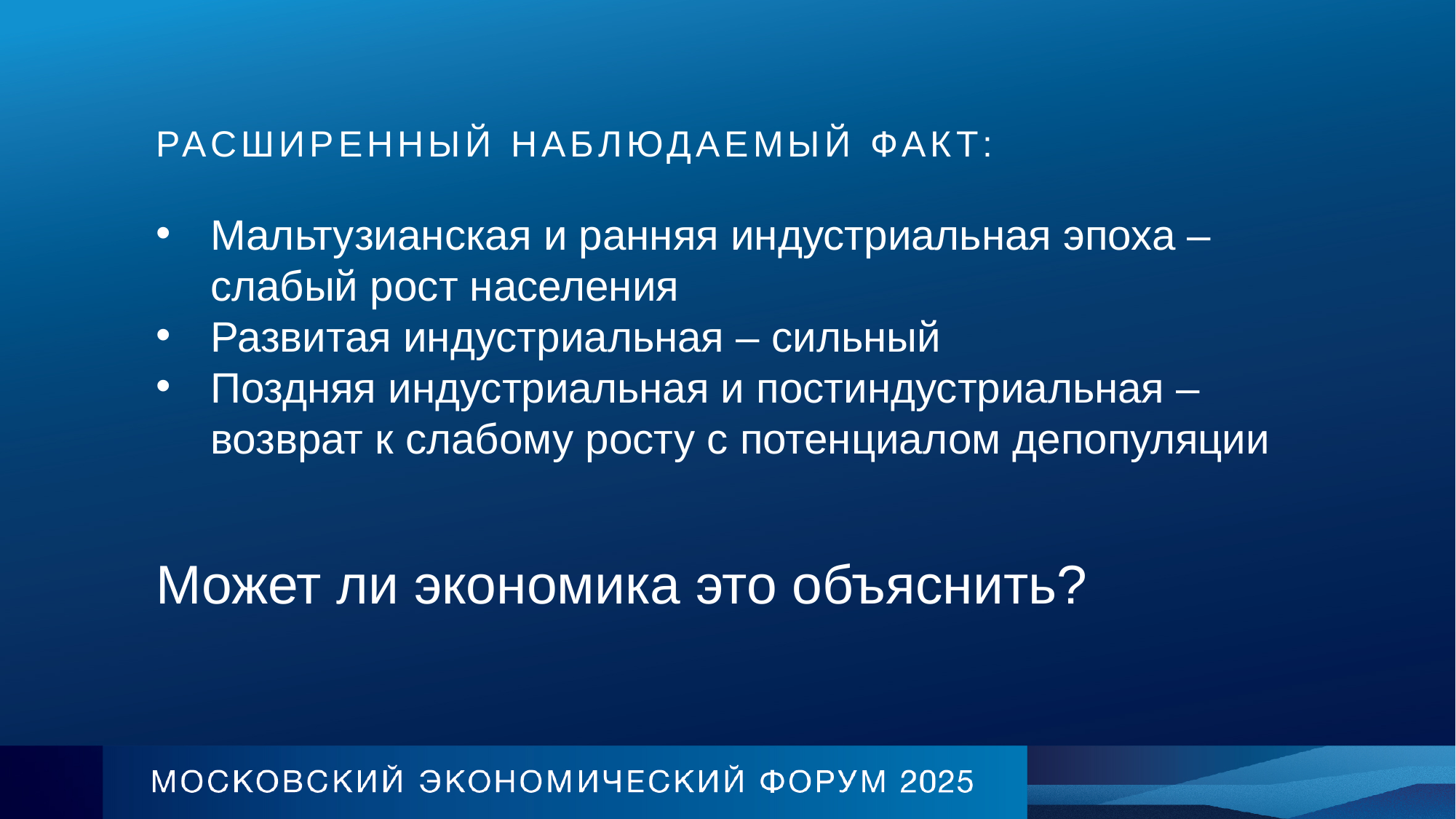

Расширенный Наблюдаемый факт:

Мальтузианская и ранняя индустриальная эпоха – слабый рост населения
Развитая индустриальная – сильный
Поздняя индустриальная и постиндустриальная – возврат к слабому росту с потенциалом депопуляции

Может ли экономика это объяснить?